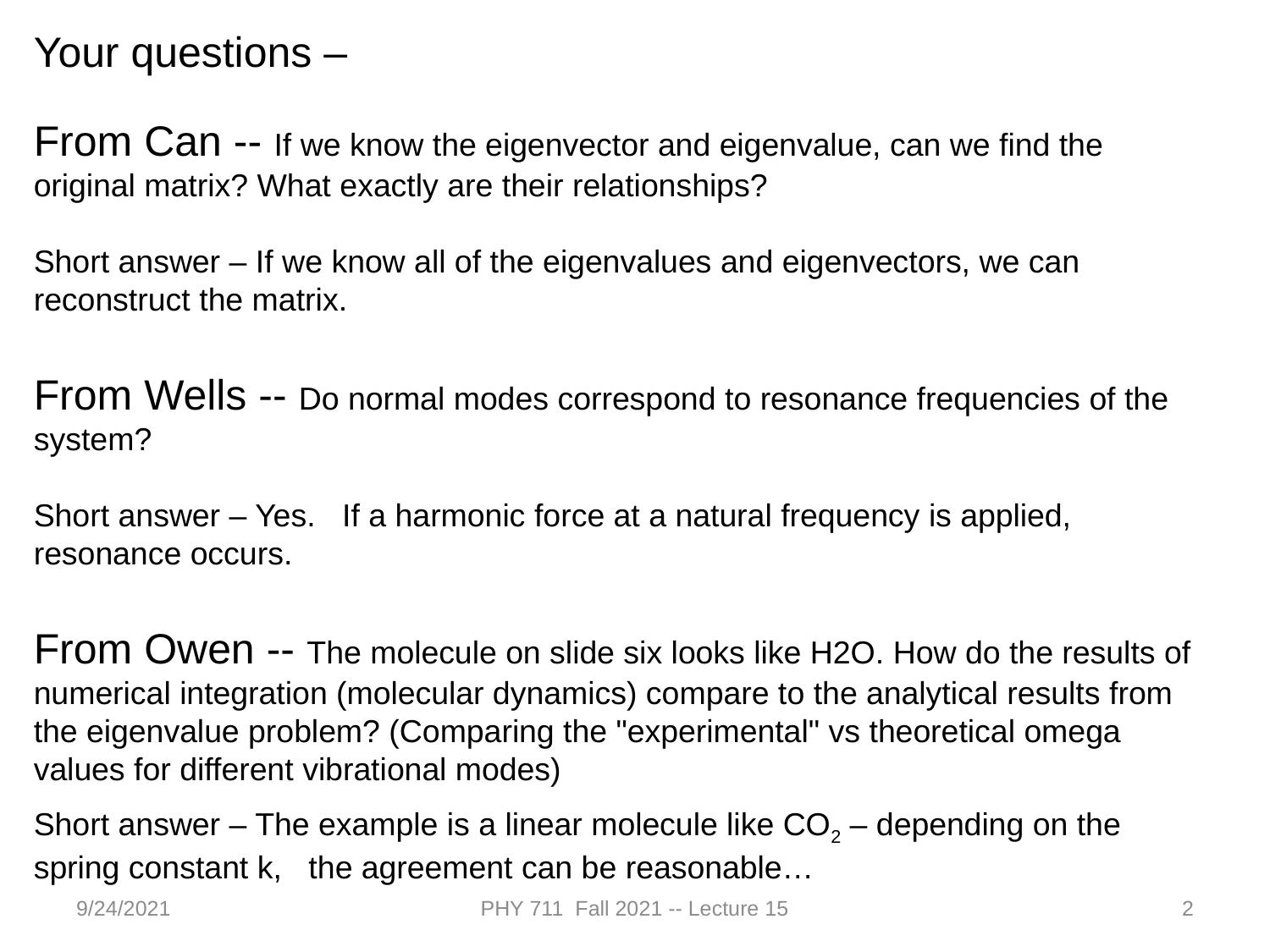

Your questions –

From Can -- If we know the eigenvector and eigenvalue, can we find the original matrix? What exactly are their relationships?

Short answer – If we know all of the eigenvalues and eigenvectors, we can reconstruct the matrix.

From Wells -- Do normal modes correspond to resonance frequencies of the system?

Short answer – Yes.   If a harmonic force at a natural frequency is applied, resonance occurs.

From Owen -- The molecule on slide six looks like H2O. How do the results of numerical integration (molecular dynamics) compare to the analytical results from the eigenvalue problem? (Comparing the "experimental" vs theoretical omega values for different vibrational modes)

Short answer – The example is a linear molecule like CO2 – depending on the spring constant k,   the agreement can be reasonable…
9/24/2021
PHY 711  Fall 2021 -- Lecture 15
2